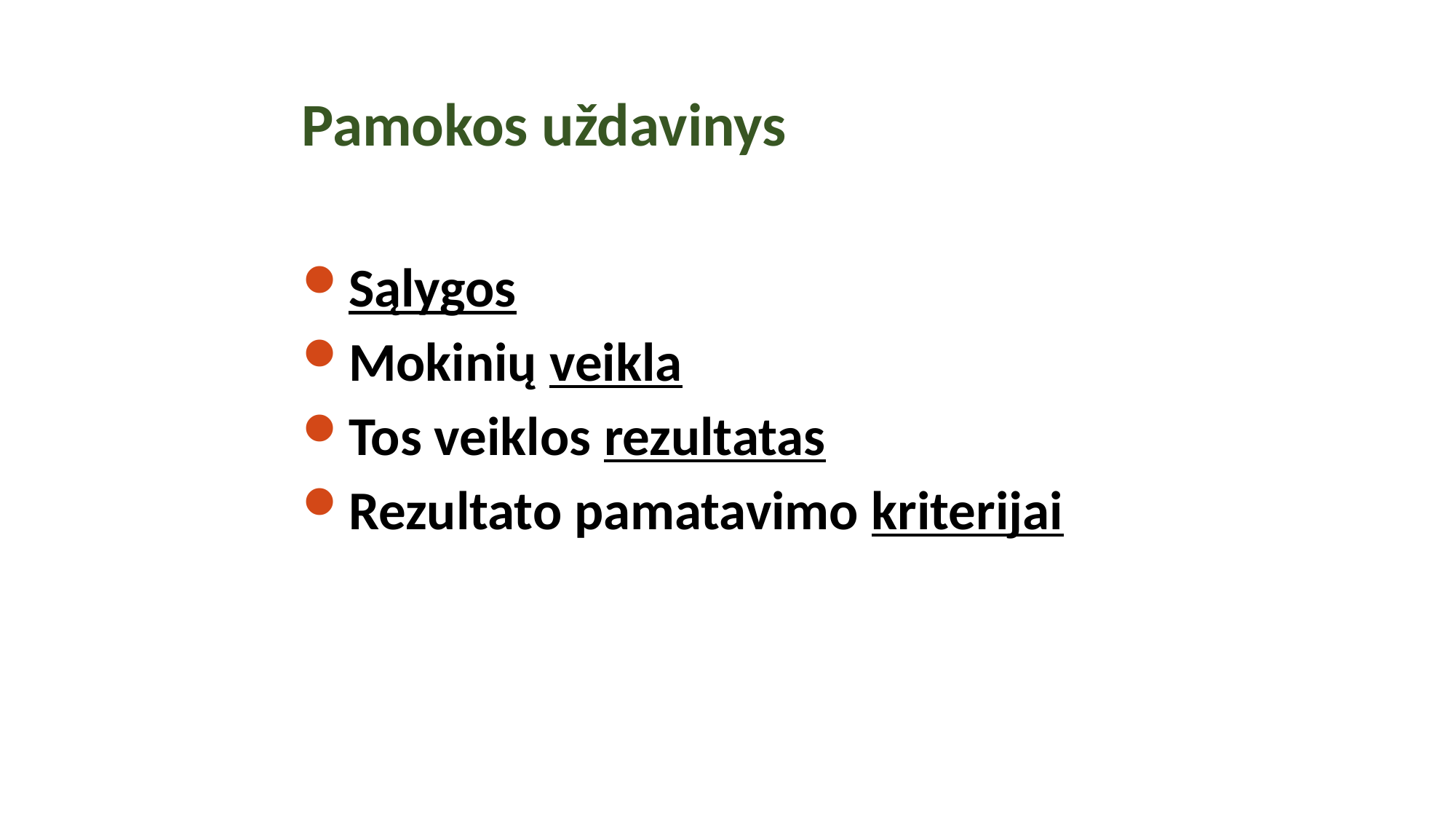

Pamokos uždavinys

Sąlygos
Mokinių veikla
Tos veiklos rezultatas
Rezultato pamatavimo kriterijai